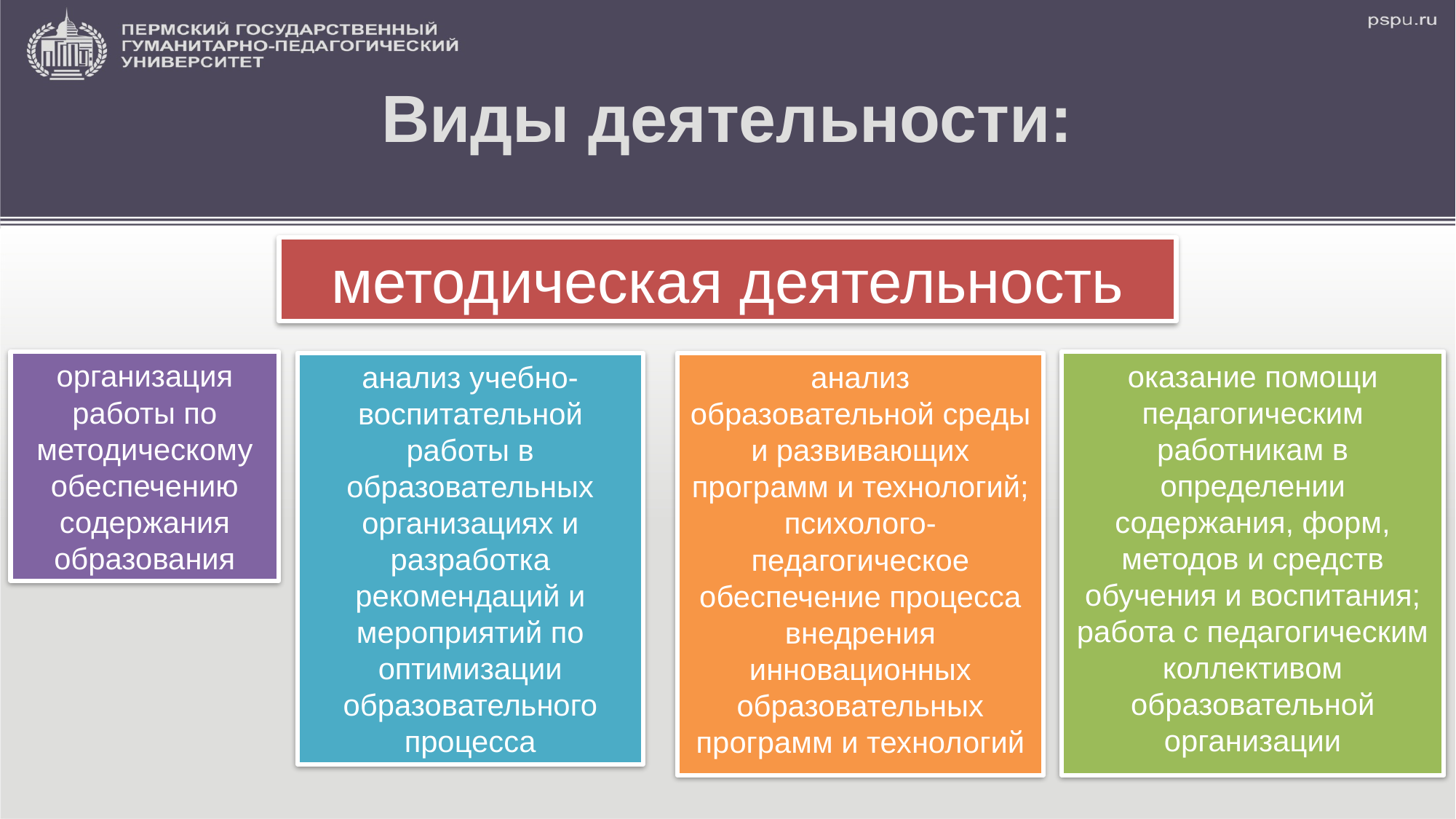

# Виды деятельности:
методическая деятельность
организация работы по методическому обеспечению содержания образования
оказание помощи педагогическим работникам в определении содержания, форм, методов и средств обучения и воспитания; работа с педагогическим коллективом образовательной организации

анализ учебно-воспитательной работы в образовательных организациях и разработка рекомендаций и мероприятий по оптимизации образовательного процесса
анализ образовательной среды и развивающих программ и технологий; психолого-педагогическое обеспечение процесса внедрения инновационных образовательных программ и технологий